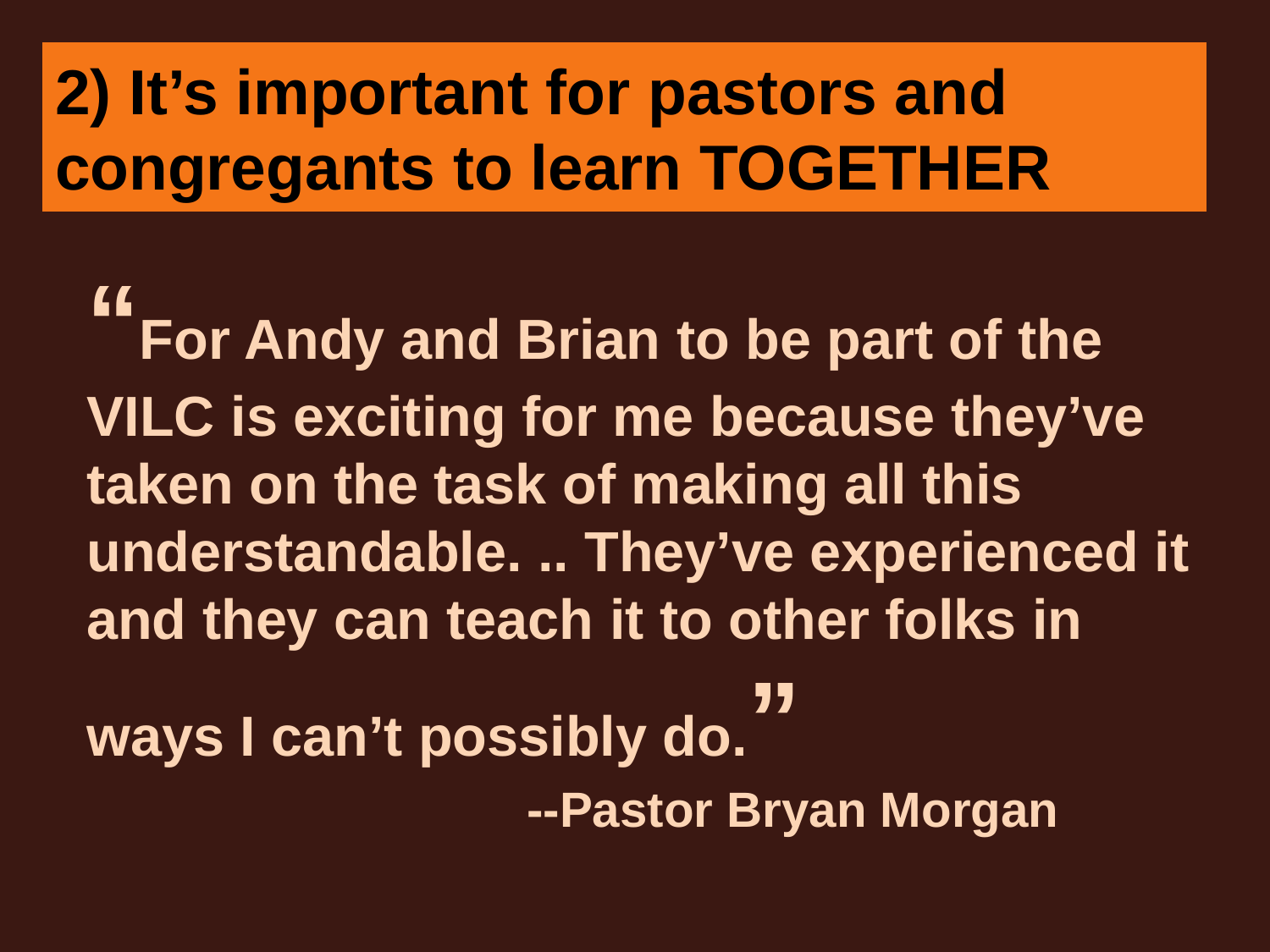

# 2) It’s important for pastors and congregants to learn TOGETHER
“For Andy and Brian to be part of the VILC is exciting for me because they’ve taken on the task of making all this understandable. .. They’ve experienced it and they can teach it to other folks in ways I can’t possibly do.”
                                --Pastor Bryan Morgan